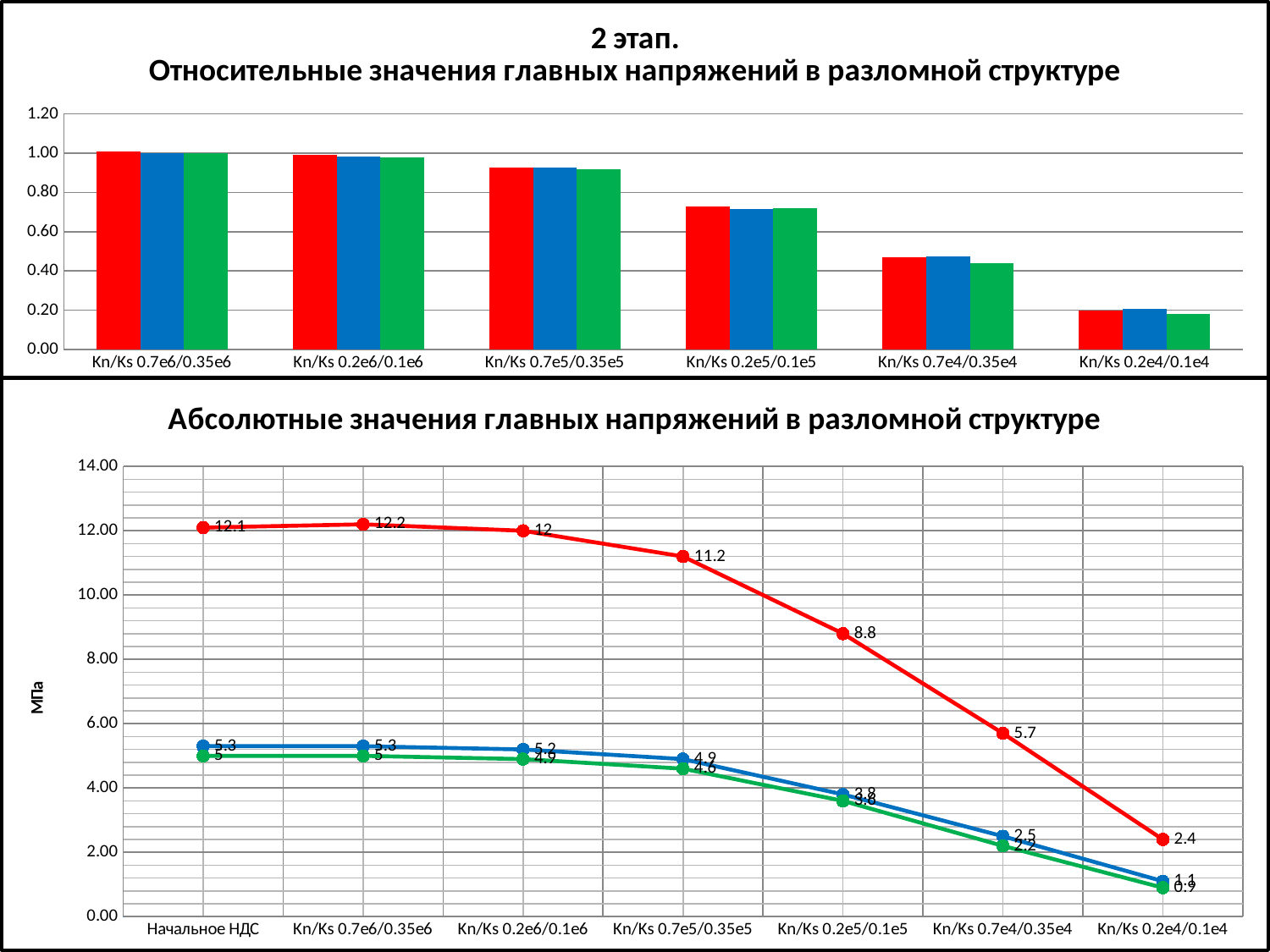

### Chart: 2 этап.
Относительные значения главных напряжений в разломной структуре

| Category | Sigma Макс | Sigma Ср | Sigma Мин |
|---|---|---|---|
| Kn/Ks 0.7e6/0.35e6 | 1.0082644628099173 | 1.0 | 1.0 |
| Kn/Ks 0.2e6/0.1e6 | 0.9917355371900827 | 0.9811320754716982 | 0.9800000000000001 |
| Kn/Ks 0.7e5/0.35e5 | 0.9256198347107437 | 0.9245283018867926 | 0.9199999999999999 |
| Kn/Ks 0.2e5/0.1e5 | 0.7272727272727274 | 0.7169811320754716 | 0.72 |
| Kn/Ks 0.7e4/0.35e4 | 0.4710743801652893 | 0.4716981132075472 | 0.44000000000000006 |
| Kn/Ks 0.2e4/0.1e4 | 0.19834710743801653 | 0.2075471698113208 | 0.18 |

### Chart: Абсолютные значения главных напряжений в разломной структуре

| Category | Sigma Макс | Sigma Ср | Sigma Мин |
|---|---|---|---|
| Начальное НДС | 12.1 | 5.3 | 5.0 |
| Kn/Ks 0.7e6/0.35e6 | 12.2 | 5.3 | 5.0 |
| Kn/Ks 0.2e6/0.1e6 | 12.0 | 5.2 | 4.9 |
| Kn/Ks 0.7e5/0.35e5 | 11.2 | 4.9 | 4.6 |
| Kn/Ks 0.2e5/0.1e5 | 8.8 | 3.8 | 3.6 |
| Kn/Ks 0.7e4/0.35e4 | 5.7 | 2.5 | 2.2 |
| Kn/Ks 0.2e4/0.1e4 | 2.4 | 1.1 | 0.9 |
16